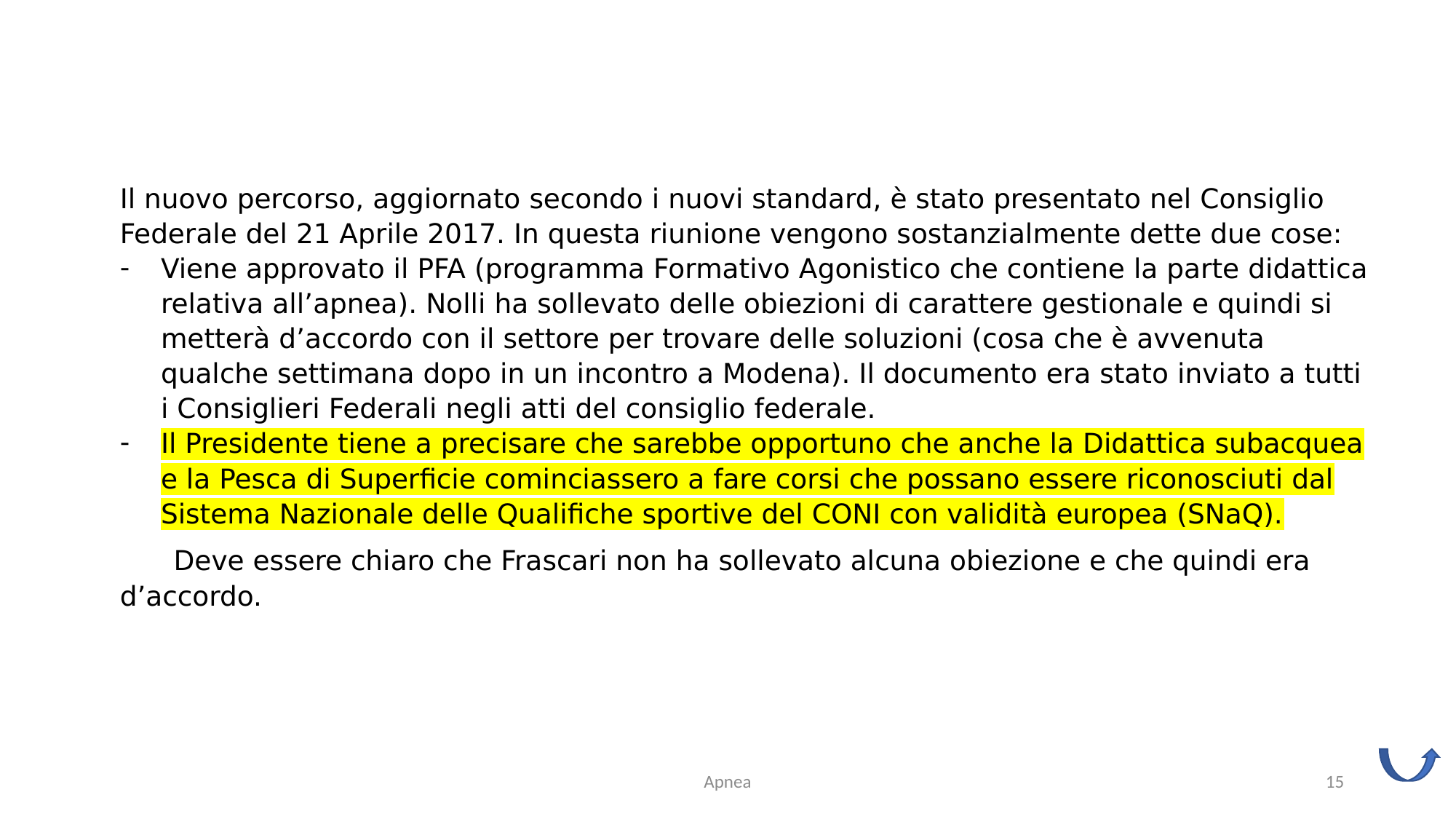

Il nuovo percorso, aggiornato secondo i nuovi standard, è stato presentato nel Consiglio Federale del 21 Aprile 2017. In questa riunione vengono sostanzialmente dette due cose:
Viene approvato il PFA (programma Formativo Agonistico che contiene la parte didattica relativa all’apnea). Nolli ha sollevato delle obiezioni di carattere gestionale e quindi si metterà d’accordo con il settore per trovare delle soluzioni (cosa che è avvenuta qualche settimana dopo in un incontro a Modena). Il documento era stato inviato a tutti i Consiglieri Federali negli atti del consiglio federale.
Il Presidente tiene a precisare che sarebbe opportuno che anche la Didattica subacquea e la Pesca di Superficie cominciassero a fare corsi che possano essere riconosciuti dal Sistema Nazionale delle Qualifiche sportive del CONI con validità europea (SNaQ).
Deve essere chiaro che Frascari non ha sollevato alcuna obiezione e che quindi era d’accordo.

Apnea
15